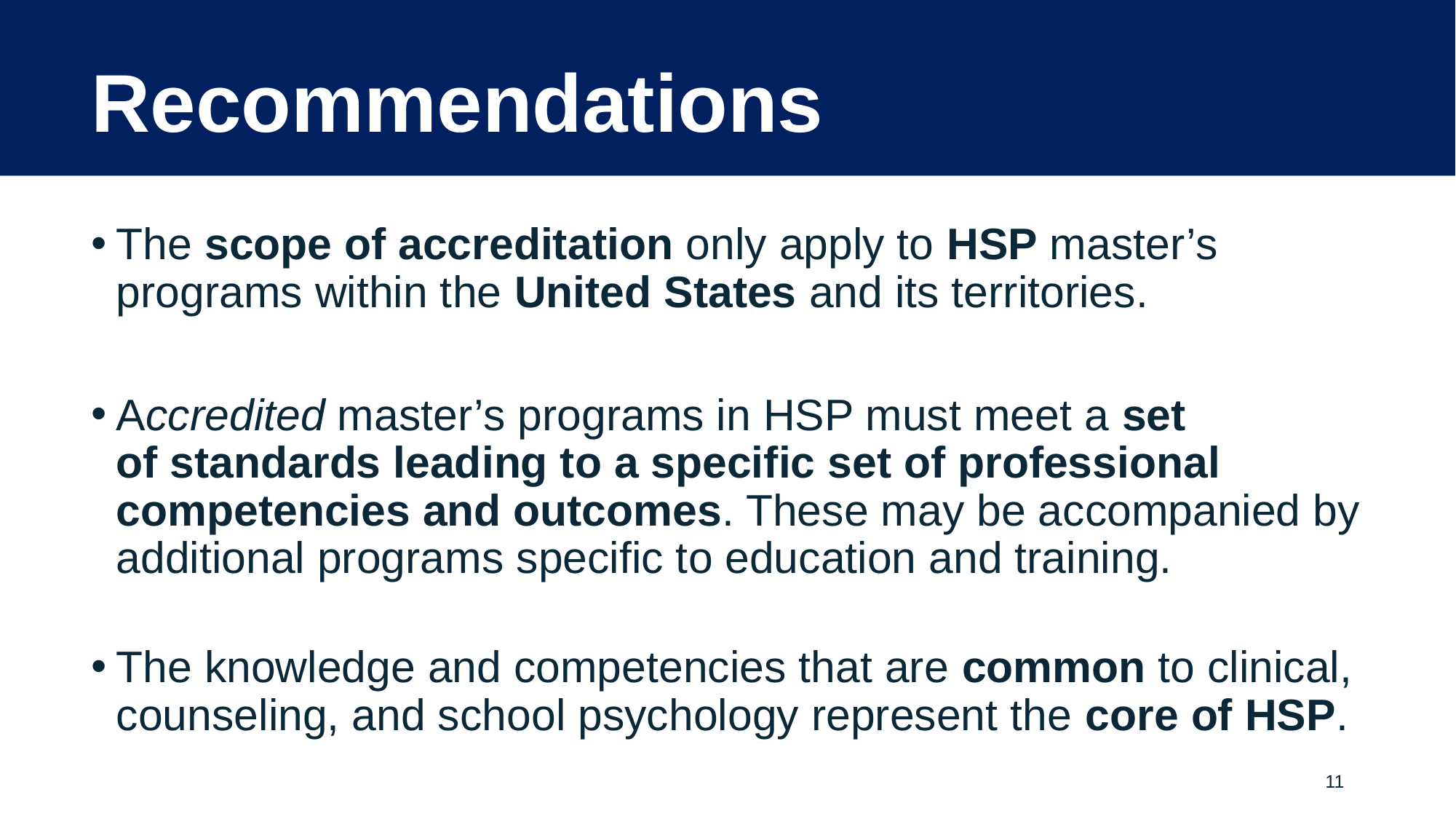

# Recommendations
The scope of accreditation only apply to HSP master’s programs within the United States and its territories.

Accredited master’s programs in HSP must meet a set
of standards leading to a specific set of professional competencies and outcomes. These may be accompanied by additional programs specific to education and training.
The knowledge and competencies that are common to clinical, counseling, and school psychology represent the core of HSP.

11